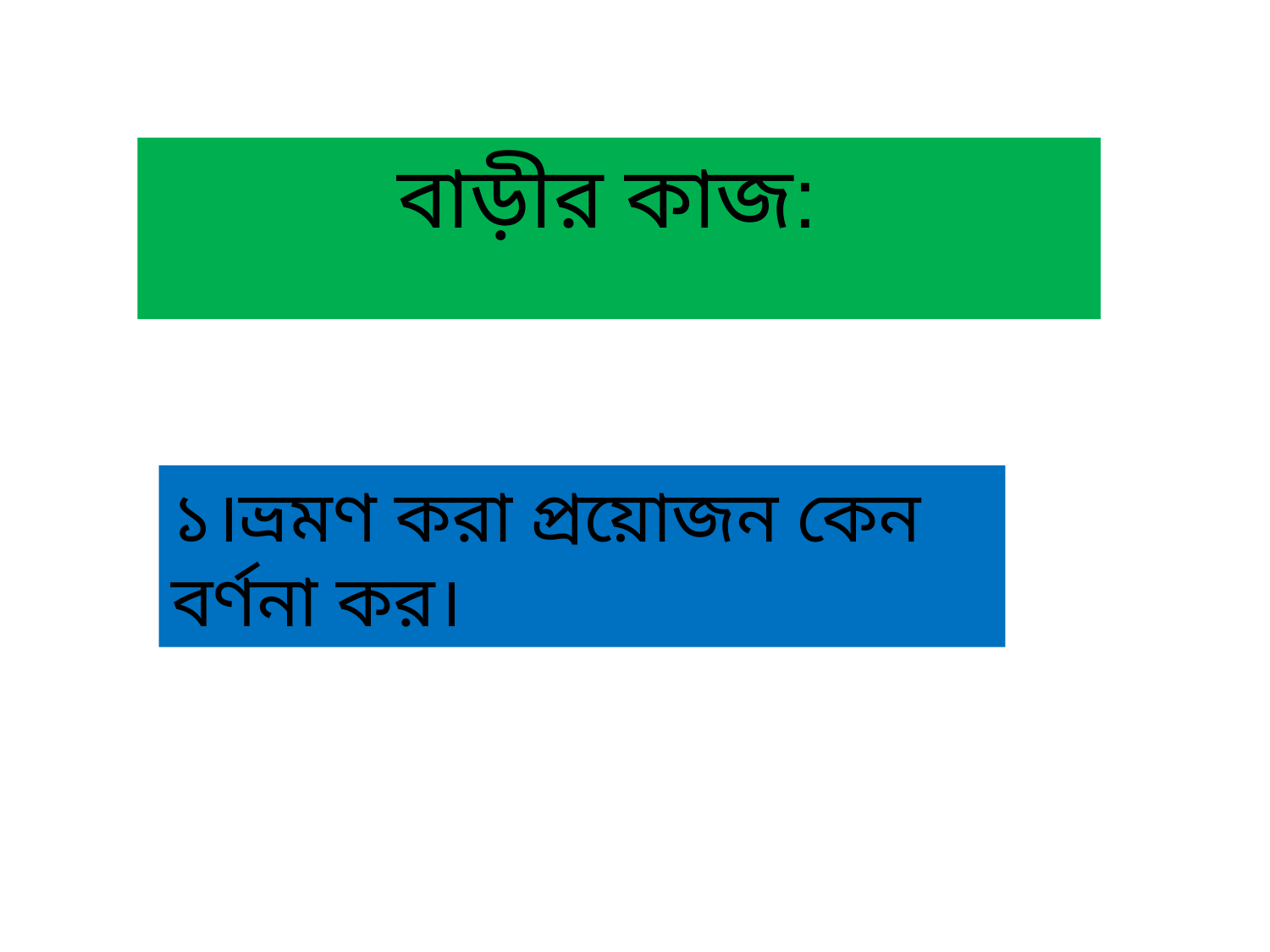

বাড়ীর কাজ:

১।ভ্রমণ করা প্রয়োজন কেন বর্ণনা কর।